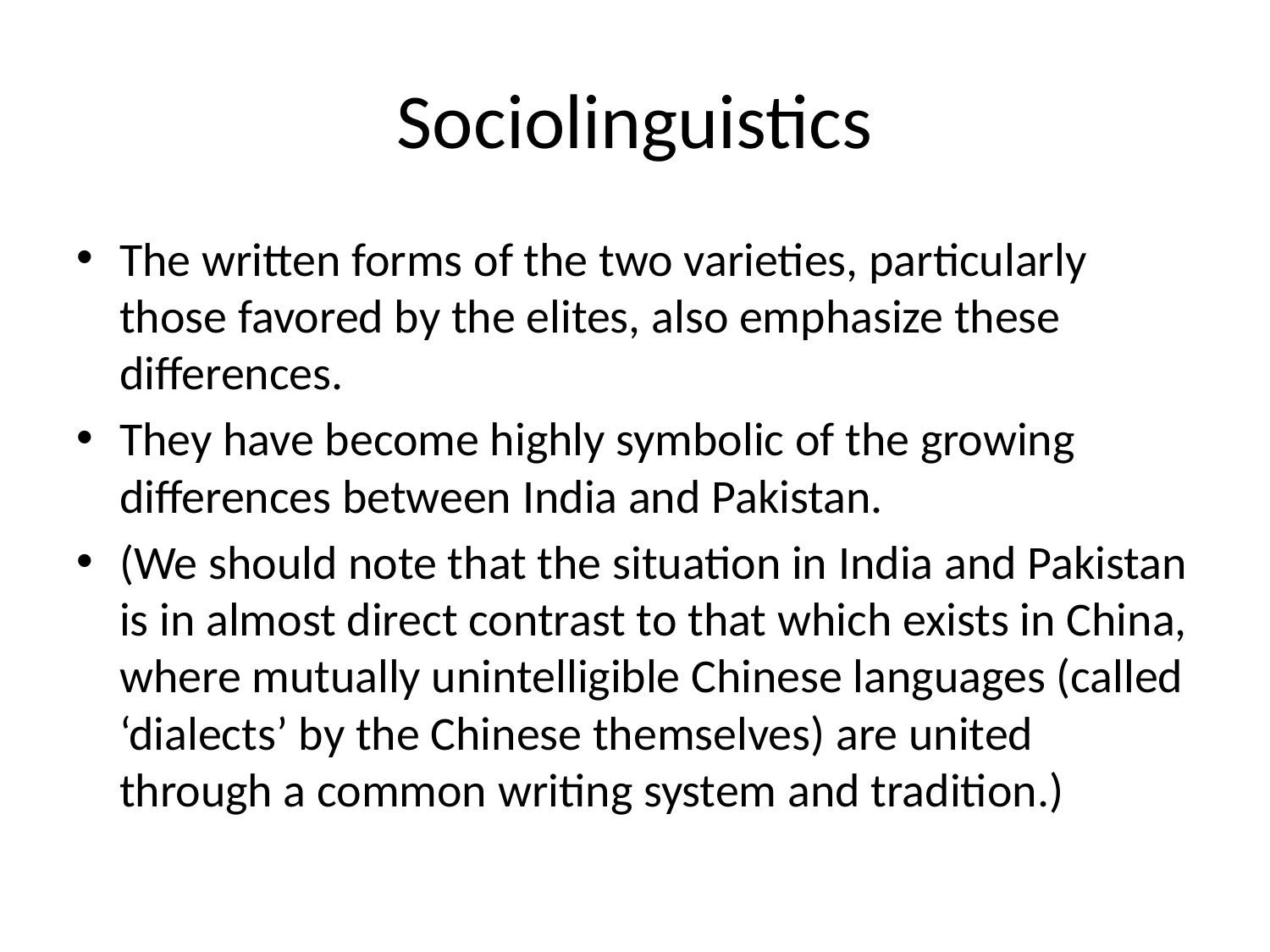

# Sociolinguistics
The written forms of the two varieties, particularly those favored by the elites, also emphasize these differences.
They have become highly symbolic of the growing differences between India and Pakistan.
(We should note that the situation in India and Pakistan is in almost direct contrast to that which exists in China, where mutually unintelligible Chinese languages (called ‘dialects’ by the Chinese themselves) are united through a common writing system and tradition.)